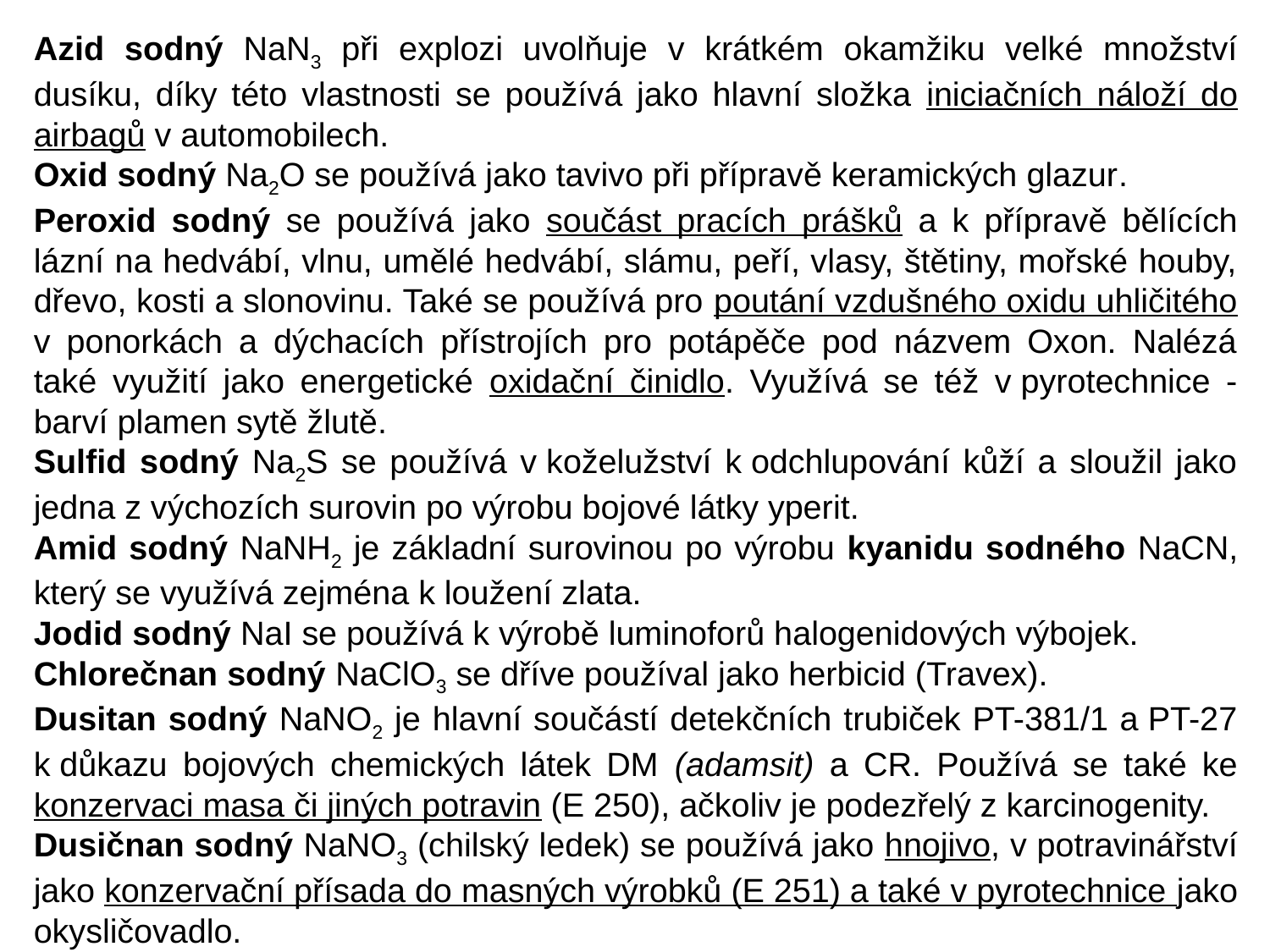

Azid sodný NaN3 při explozi uvolňuje v krátkém okamžiku velké množství dusíku, díky této vlastnosti se používá jako hlavní složka iniciačních náloží do airbagů v automobilech.
Oxid sodný Na2O se používá jako tavivo při přípravě keramických glazur.
Peroxid sodný se používá jako součást pracích prášků a k přípravě bělících lázní na hedvábí, vlnu, umělé hedvábí, slámu, peří, vlasy, štětiny, mořské houby, dřevo, kosti a slonovinu. Také se používá pro poutání vzdušného oxidu uhličitého v ponorkách a dýchacích přístrojích pro potápěče pod názvem Oxon. Nalézá také využití jako energetické oxidační činidlo. Využívá se též v pyrotechnice - barví plamen sytě žlutě.
Sulfid sodný Na2S se používá v koželužství k odchlupování kůží a sloužil jako jedna z výchozích surovin po výrobu bojové látky yperit.
Amid sodný NaNH2 je základní surovinou po výrobu kyanidu sodného NaCN, který se využívá zejména k loužení zlata.
Jodid sodný NaI se používá k výrobě luminoforů halogenidových výbojek.
Chlorečnan sodný NaClO3 se dříve používal jako herbicid (Travex).
Dusitan sodný NaNO2 je hlavní součástí detekčních trubiček PT-381/1 a PT-27 k důkazu bojových chemických látek DM (adamsit) a CR. Používá se také ke konzervaci masa či jiných potravin (E 250), ačkoliv je podezřelý z karcinogenity.
Dusičnan sodný NaNO3 (chilský ledek) se používá jako hnojivo, v potravinářství jako konzervační přísada do masných výrobků (E 251) a také v pyrotechnice jako okysličovadlo.